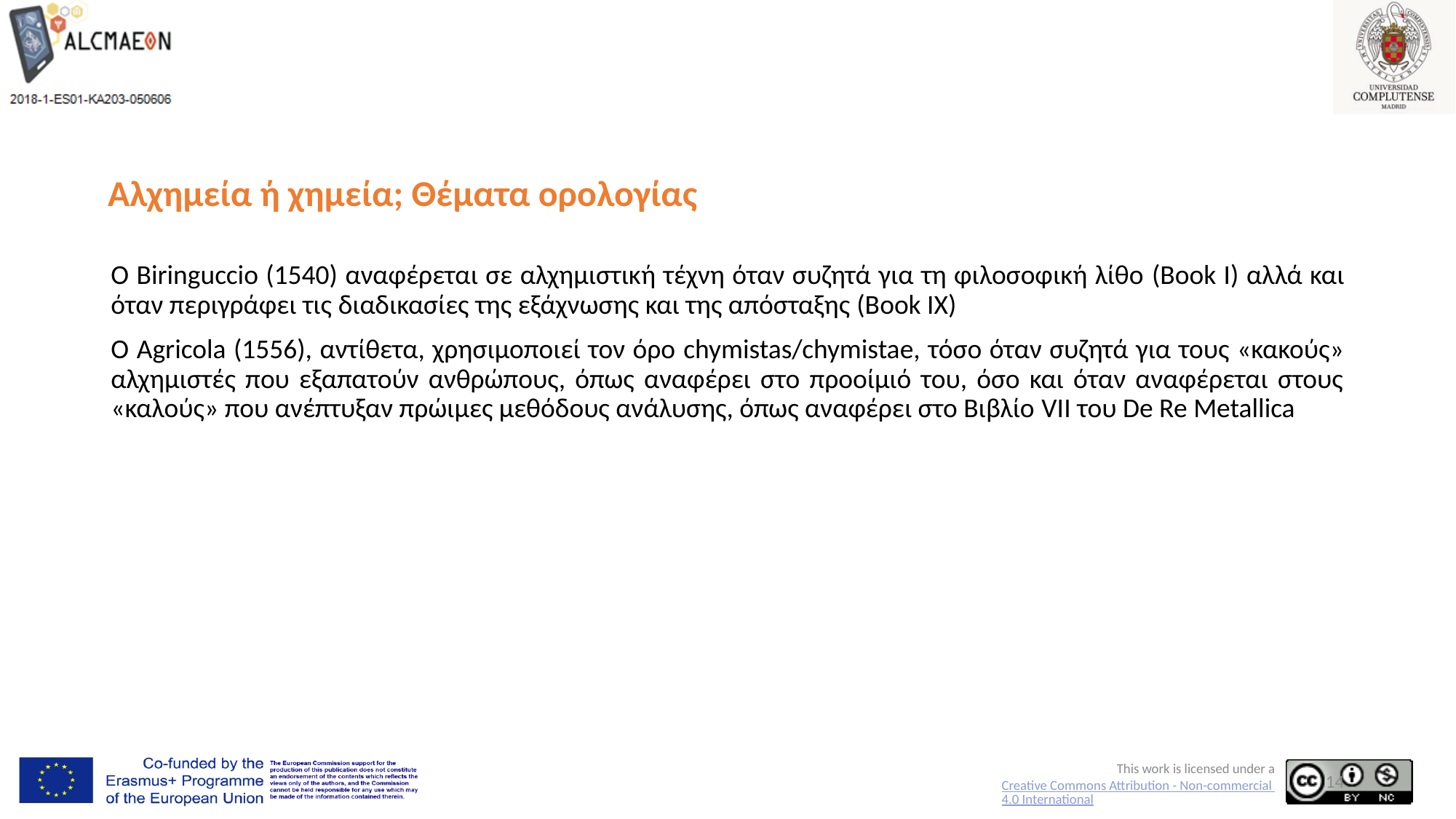

# Αλχημεία ή χημεία; Θέματα ορολογίας
Ο Biringuccio (1540) αναφέρεται σε αλχημιστική τέχνη όταν συζητά για τη φιλοσοφική λίθο (Book I) αλλά και όταν περιγράφει τις διαδικασίες της εξάχνωσης και της απόσταξης (Book IX)
Ο Agricola (1556), αντίθετα, χρησιμοποιεί τον όρο chymistas/chymistae, τόσο όταν συζητά για τους «κακούς» αλχημιστές που εξαπατούν ανθρώπους, όπως αναφέρει στο προοίμιό του, όσο και όταν αναφέρεται στους «καλούς» που ανέπτυξαν πρώιμες μεθόδους ανάλυσης, όπως αναφέρει στο Βιβλίο VII του De Re Metallica
14